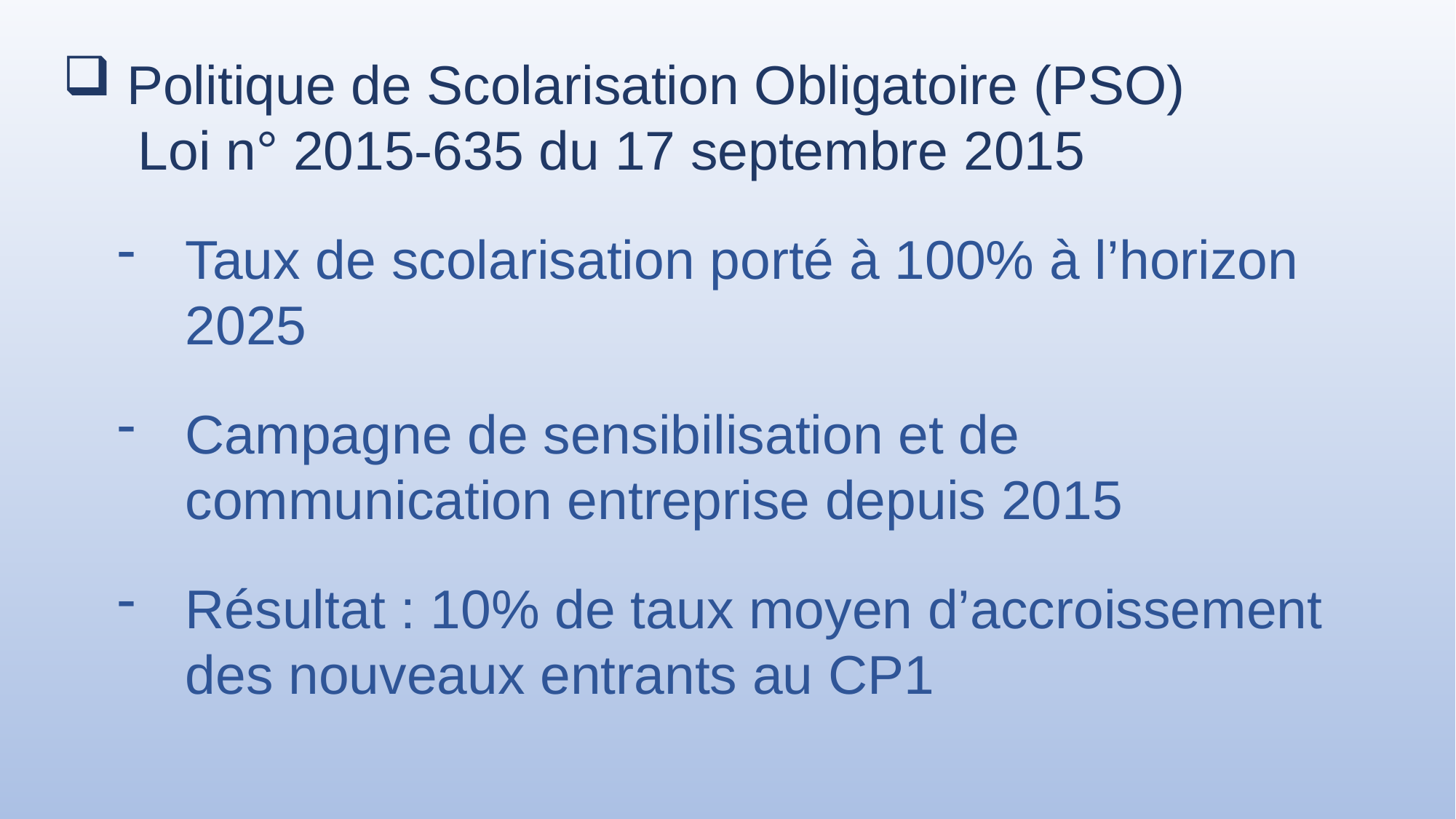

Politique de Scolarisation Obligatoire (PSO)
     Loi n° 2015-635 du 17 septembre 2015

Taux de scolarisation porté à 100% à l’horizon 2025

Campagne de sensibilisation et de communication entreprise depuis 2015

Résultat : 10% de taux moyen d’accroissement des nouveaux entrants au CP1